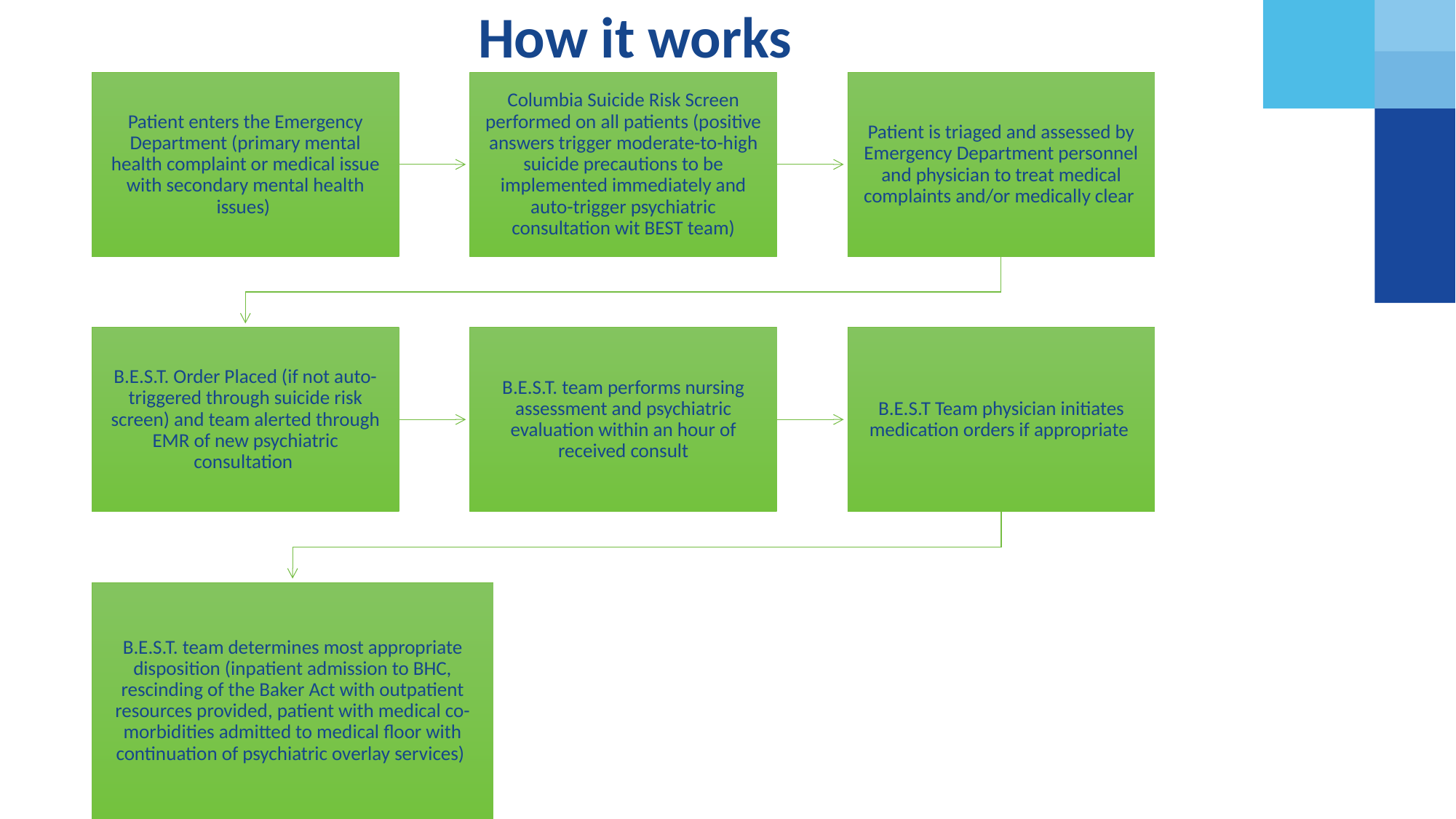

How it works

Patient enters the Emergency Department (primary mental health complaint or medical issue with secondary mental health issues)

Columbia Suicide Risk Screen performed on all patients (positive answers trigger moderate-to-high suicide precautions to be implemented immediately and auto-trigger psychiatric consultation wit BEST team)

Patient is triaged and assessed by Emergency Department personnel and physician to treat medical complaints and/or medically clear

B.E.S.T. Order Placed (if not auto-triggered through suicide risk screen) and team alerted through EMR of new psychiatric consultation

B.E.S.T. team performs nursing assessment and psychiatric evaluation within an hour of received consult

B.E.S.T Team physician initiates medication orders if appropriate
B.E.S.T. team determines most appropriate disposition (inpatient admission to BHC, rescinding of the Baker Act with outpatient resources provided, patient with medical co-morbidities admitted to medical floor with continuation of psychiatric overlay services)